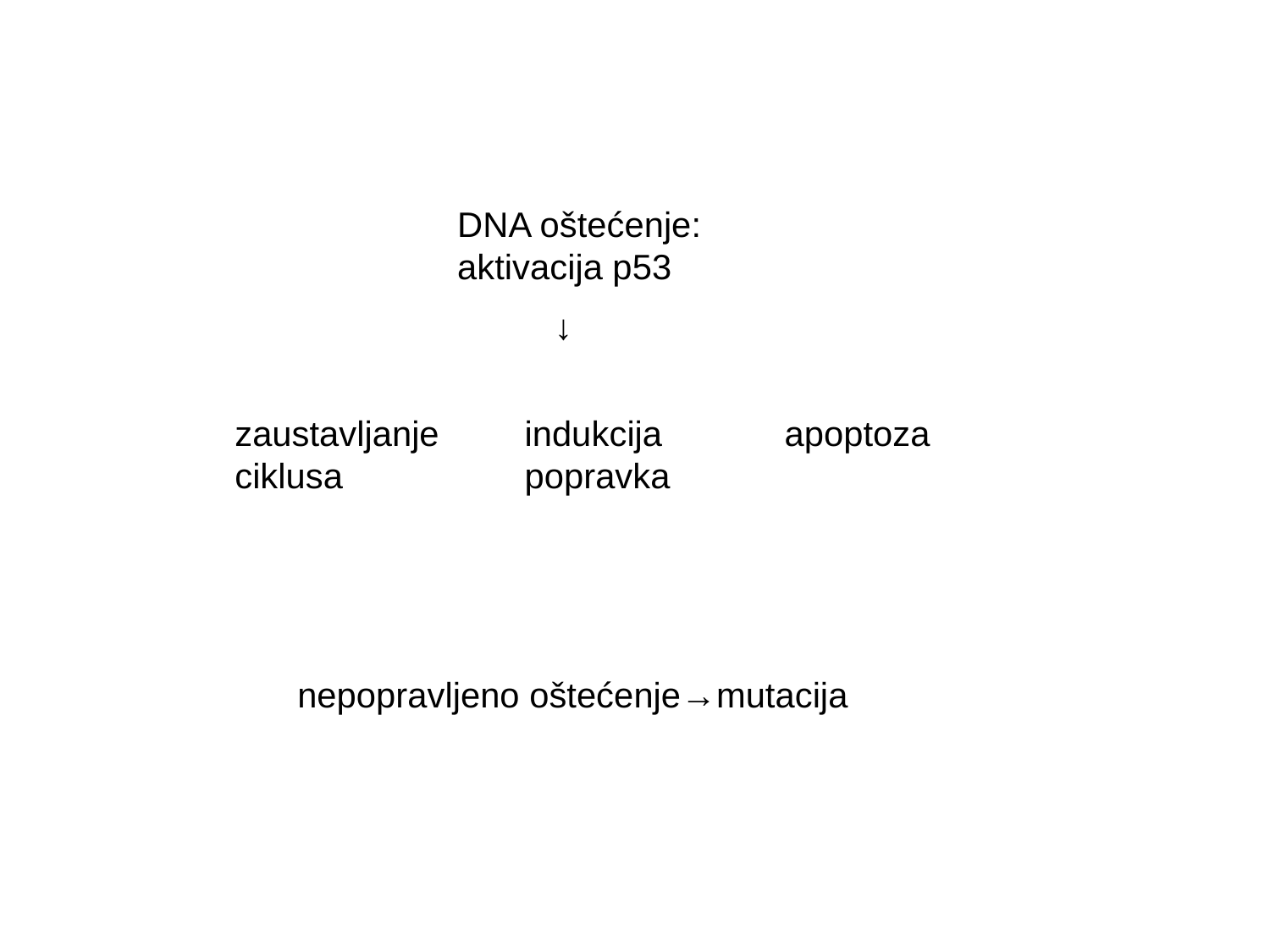

DNA oštećenje: aktivacija p53
          ↓

zaustavljanje
ciklusa
indukcija
popravka
apoptoza
nepopravljeno oštećenje→mutacija